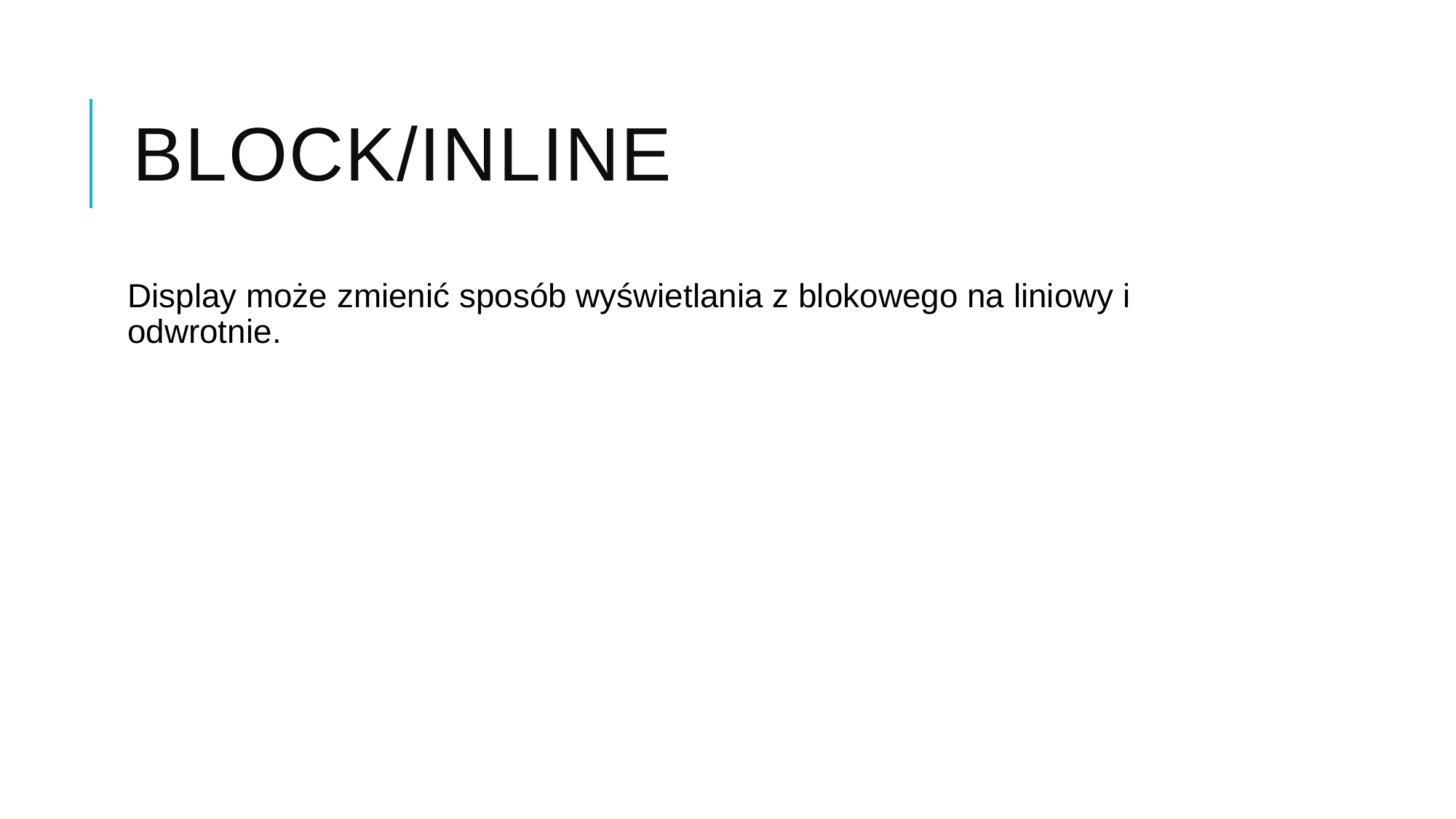

# Block/Inline
Display może zmienić sposób wyświetlania z blokowego na liniowy i odwrotnie.